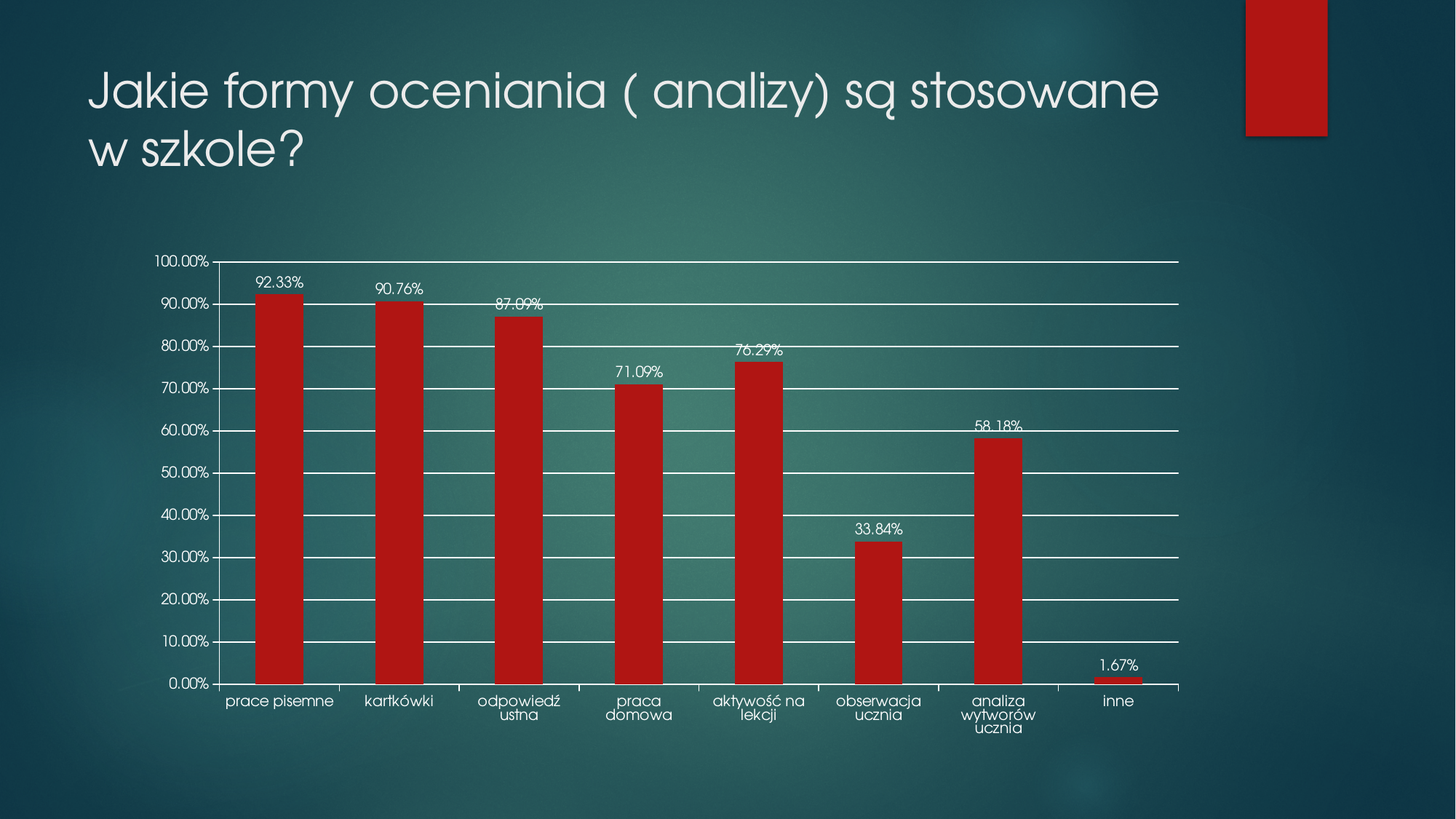

# Jakie formy oceniania ( analizy) są stosowane w szkole?

### Chart

| Category |  |
|---|---|
| prace pisemne | 0.9233333333333332 |
| kartkówki | 0.9075555555555554 |
| odpowiedź ustna | 0.8708888888888888 |
| praca domowa | 0.7108888888888889 |
| aktywość na lekcji | 0.7629222222222223 |
| obserwacja ucznia | 0.33844444444444444 |
| analiza wytworów ucznia | 0.5818111111111111 |
| inne | 0.01666666666666667 |